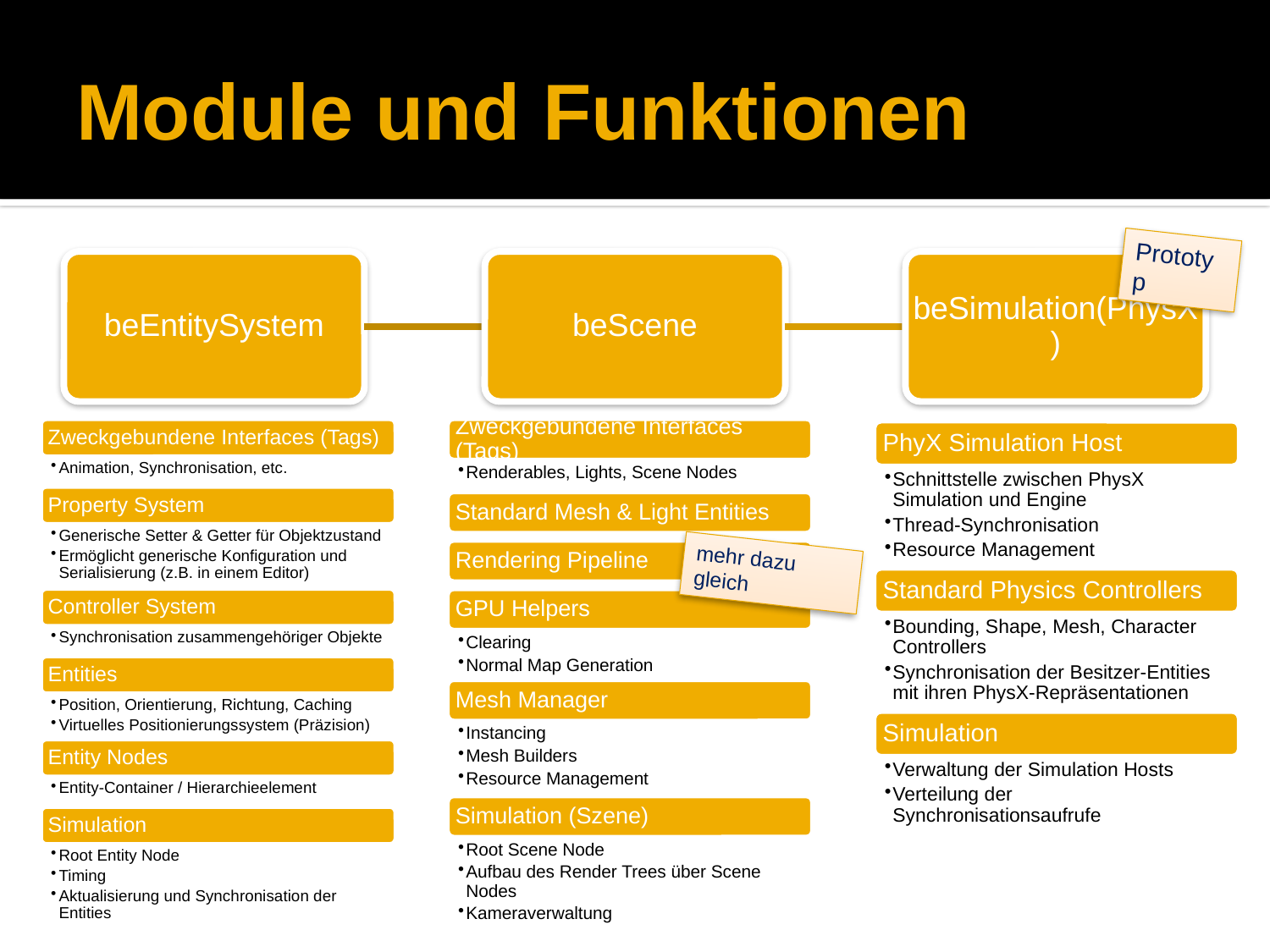

# Module und Funktionen
Prototyp
beEntitySystem

beScene

beSimulation(PhysX)
Zweckgebundene Interfaces (Tags)
Animation, Synchronisation, etc.
Property System
Generische Setter & Getter für Objektzustand
Ermöglicht generische Konfiguration und Serialisierung (z.B. in einem Editor)
Controller System
Synchronisation zusammengehöriger Objekte
Entities
Position, Orientierung, Richtung, Caching
Virtuelles Positionierungssystem (Präzision)
Entity Nodes
Entity-Container / Hierarchieelement
Simulation
Root Entity Node
Timing
Aktualisierung und Synchronisation der Entities
Zweckgebundene Interfaces (Tags)
Renderables, Lights, Scene Nodes
Standard Mesh & Light Entities
Rendering Pipeline
GPU Helpers
Clearing
Normal Map Generation
Mesh Manager
Instancing
Mesh Builders
Resource Management
Simulation (Szene)
Root Scene Node
Aufbau des Render Trees über Scene Nodes
Kameraverwaltung
PhyX Simulation Host
Schnittstelle zwischen PhysX Simulation und Engine
Thread-Synchronisation
Resource Management
Standard Physics Controllers
Bounding, Shape, Mesh, Character Controllers
Synchronisation der Besitzer-Entities mit ihren PhysX-Repräsentationen
Simulation
Verwaltung der Simulation Hosts
Verteilung der Synchronisationsaufrufe
mehr dazu gleich